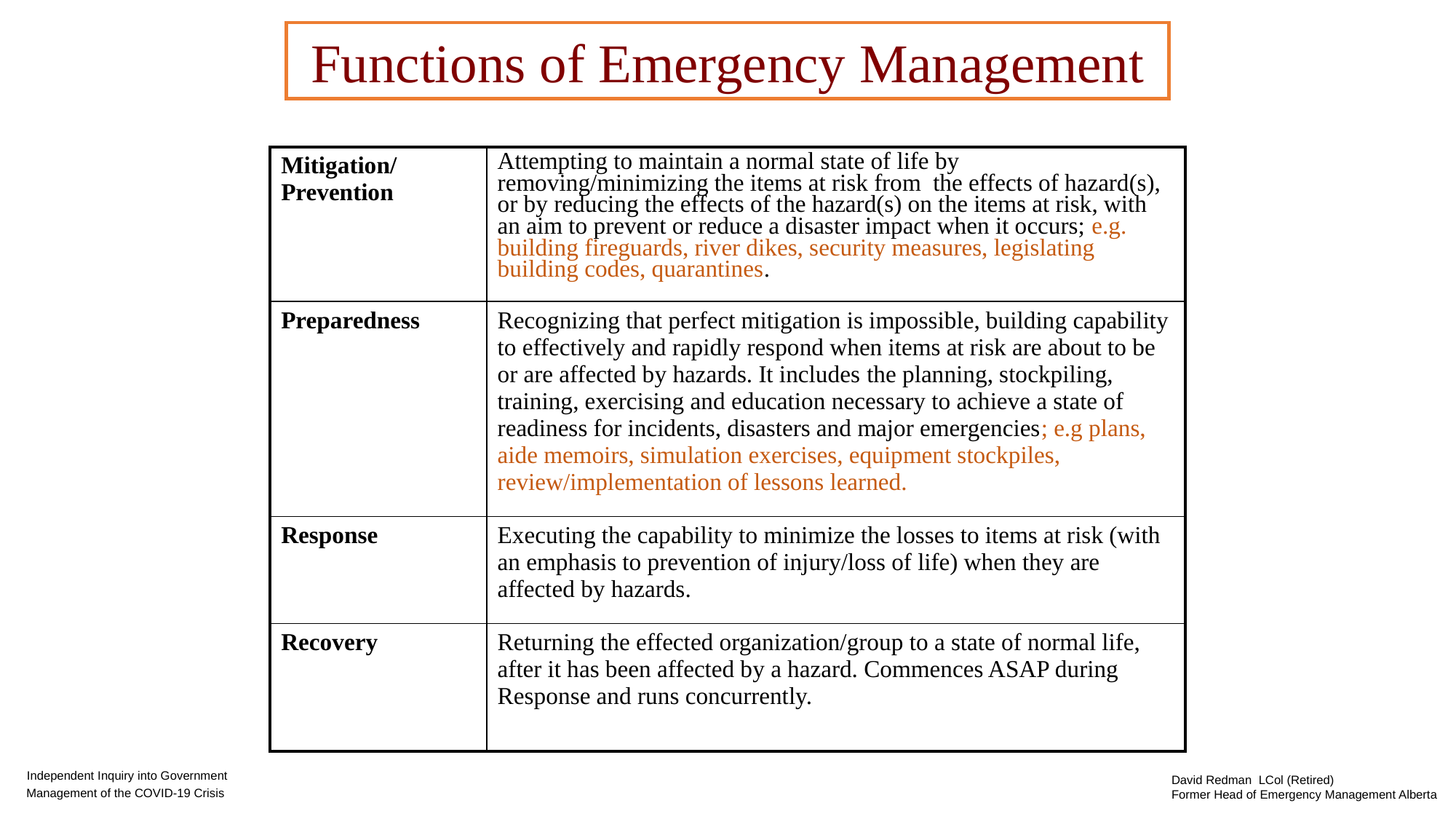

Functions of Emergency Management
| Mitigation/ Prevention | Attempting to maintain a normal state of life by removing/minimizing the items at risk from the effects of hazard(s), or by reducing the effects of the hazard(s) on the items at risk, with an aim to prevent or reduce a disaster impact when it occurs; e.g. building fireguards, river dikes, security measures, legislating building codes, quarantines. |
| --- | --- |
| Preparedness | Recognizing that perfect mitigation is impossible, building capability to effectively and rapidly respond when items at risk are about to be or are affected by hazards. It includes the planning, stockpiling, training, exercising and education necessary to achieve a state of readiness for incidents, disasters and major emergencies; e.g plans, aide memoirs, simulation exercises, equipment stockpiles, review/implementation of lessons learned. |
| Response | Executing the capability to minimize the losses to items at risk (with an emphasis to prevention of injury/loss of life) when they are affected by hazards. |
| Recovery | Returning the effected organization/group to a state of normal life, after it has been affected by a hazard. Commences ASAP during Response and runs concurrently. |
Independent Inquiry into Government Management of the COVID-19 Crisis
David Redman  LCol (Retired)
Former Head of Emergency Management Alberta